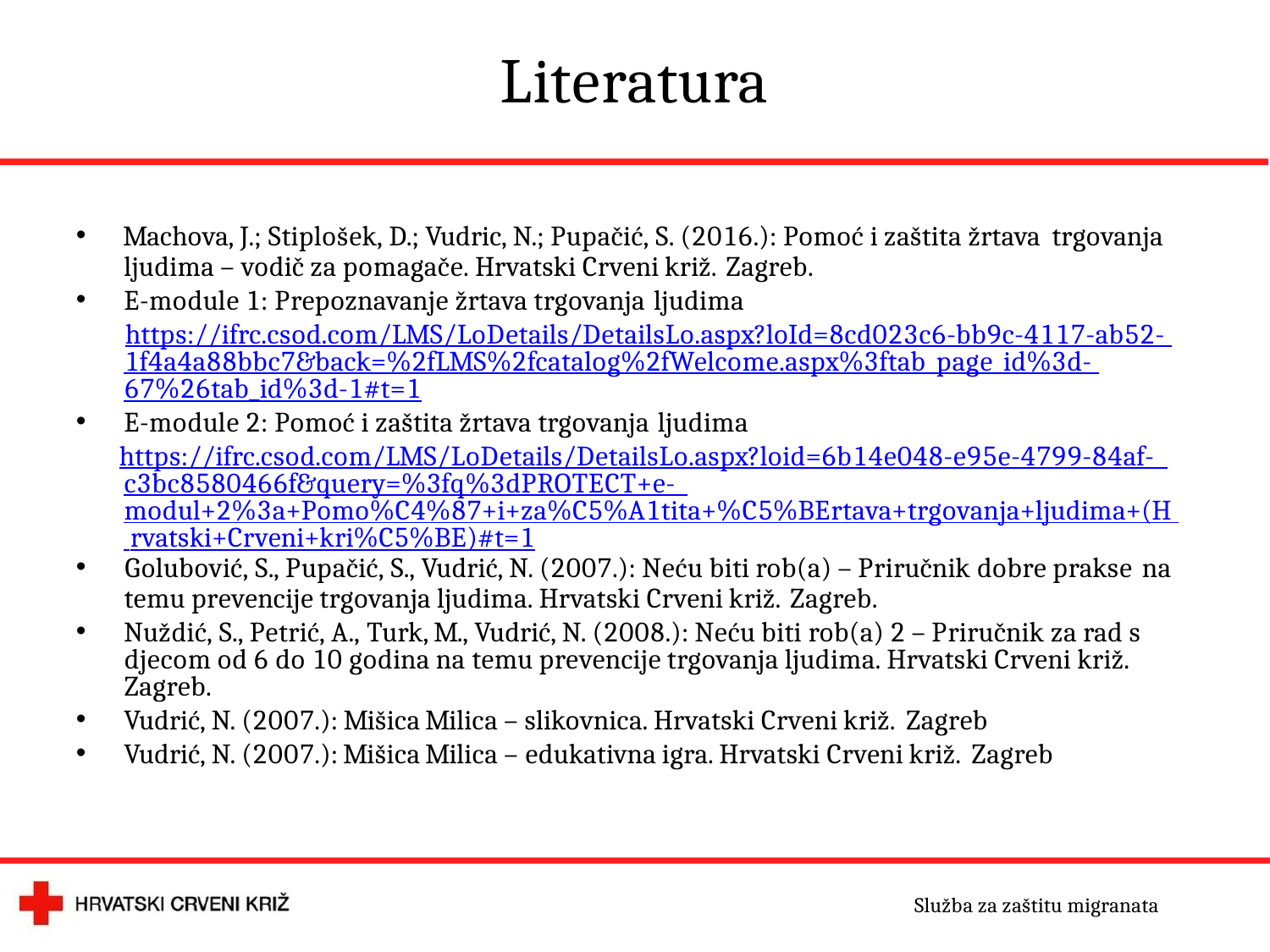

# Literatura
Machova, J.; Stiplošek, D.; Vudric, N.; Pupačić, S. (2016.): Pomoć i zaštita žrtava trgovanja
ljudima – vodič za pomagače. Hrvatski Crveni križ. Zagreb.
E-module 1: Prepoznavanje žrtava trgovanja ljudima
https://ifrc.csod.com/LMS/LoDetails/DetailsLo.aspx?loId=8cd023c6-bb9c-4117-ab52-  1f4a4a88bbc7&back=%2fLMS%2fcatalog%2fWelcome.aspx%3ftab_page_id%3d-  67%26tab_id%3d-1#t=1
E-module 2: Pomoć i zaštita žrtava trgovanja ljudima
https://ifrc.csod.com/LMS/LoDetails/DetailsLo.aspx?loid=6b14e048-e95e-4799-84af-  c3bc8580466f&query=%3fq%3dPROTECT+e-  modul+2%3a+Pomo%C4%87+i+za%C5%A1tita+%C5%BErtava+trgovanja+ljudima+(H  rvatski+Crveni+kri%C5%BE)#t=1
Golubović, S., Pupačić, S., Vudrić, N. (2007.): Neću biti rob(a) – Priručnik dobre prakse na
temu prevencije trgovanja ljudima. Hrvatski Crveni križ. Zagreb.
Nuždić, S., Petrić, A., Turk, M., Vudrić, N. (2008.): Neću biti rob(a) 2 – Priručnik za rad s  djecom od 6 do 10 godina na temu prevencije trgovanja ljudima. Hrvatski Crveni križ.  Zagreb.
Vudrić, N. (2007.): Mišica Milica – slikovnica. Hrvatski Crveni križ. Zagreb
Vudrić, N. (2007.): Mišica Milica – edukativna igra. Hrvatski Crveni križ. Zagreb
Služba za zaštitu migranata